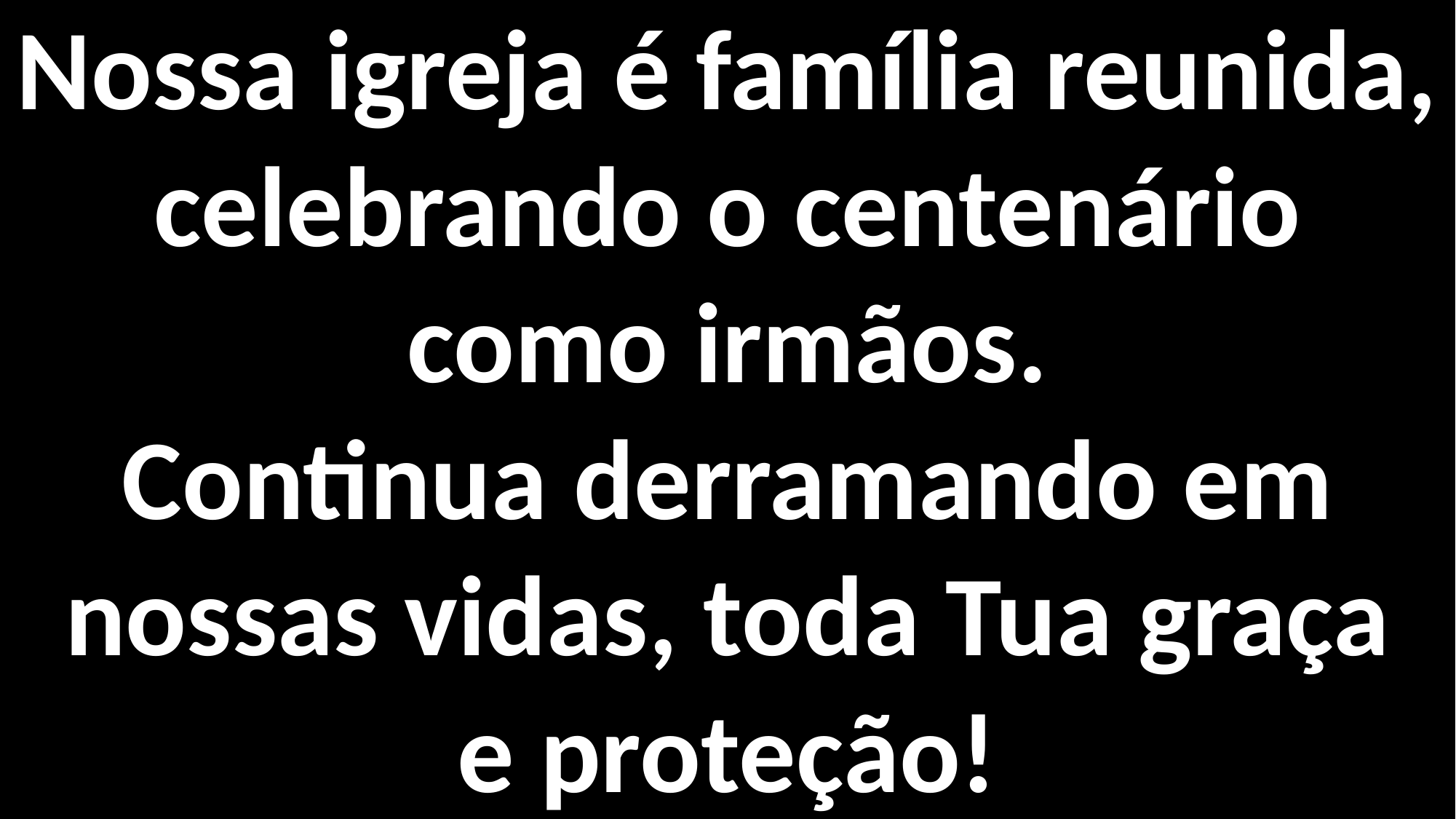

Nossa igreja é família reunida,
celebrando o centenário como irmãos.
Continua derramando em nossas vidas, toda Tua graça
e proteção!